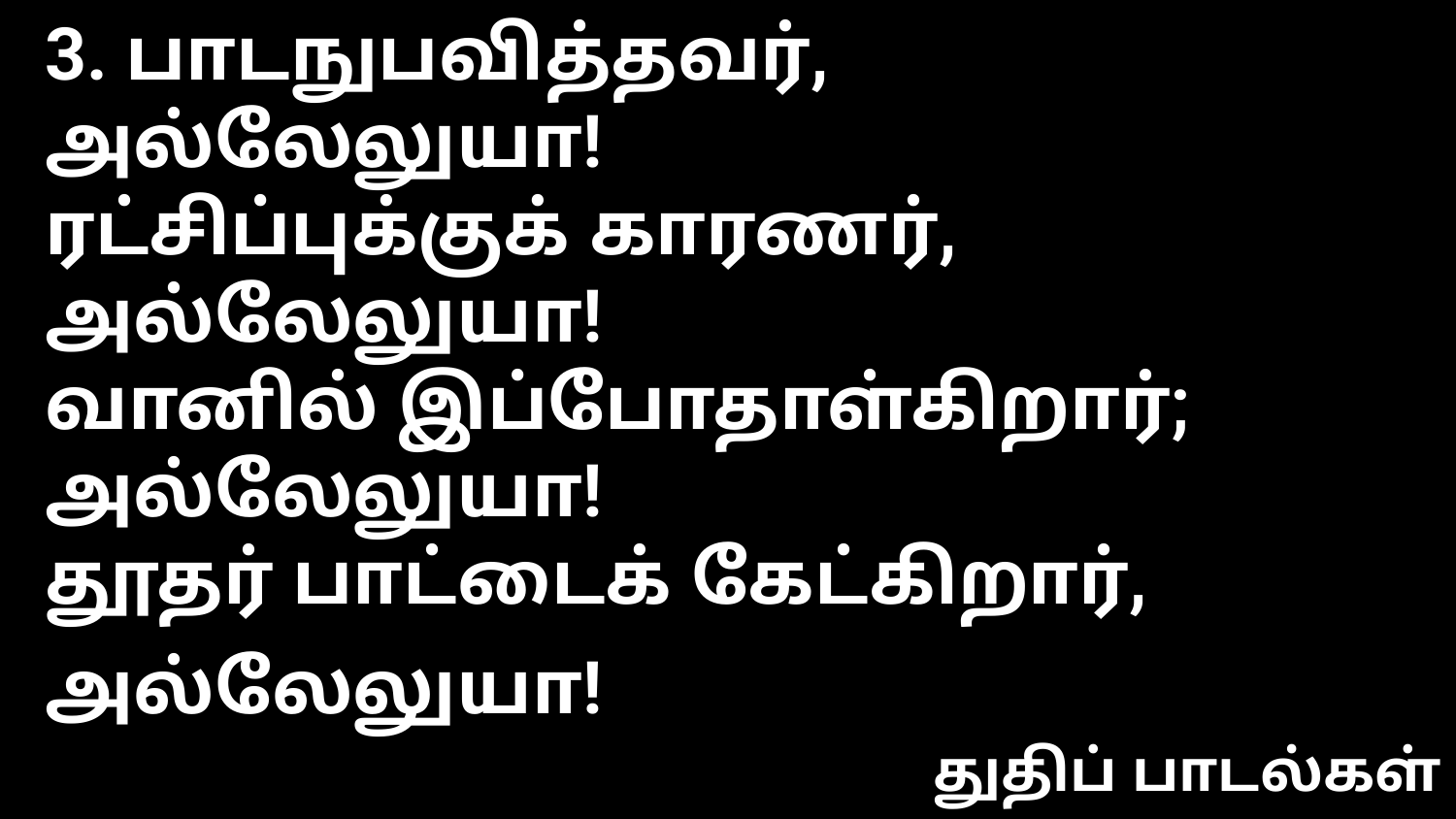

3. பாடநுபவித்தவர்,
அல்லேலுயா!
ரட்சிப்புக்குக் காரணர்,
அல்லேலுயா!
வானில் இப்போதாள்கிறார்;
அல்லேலுயா!
தூதர் பாட்டைக் கேட்கிறார்,
அல்லேலுயா!
துதிப் பாடல்கள்